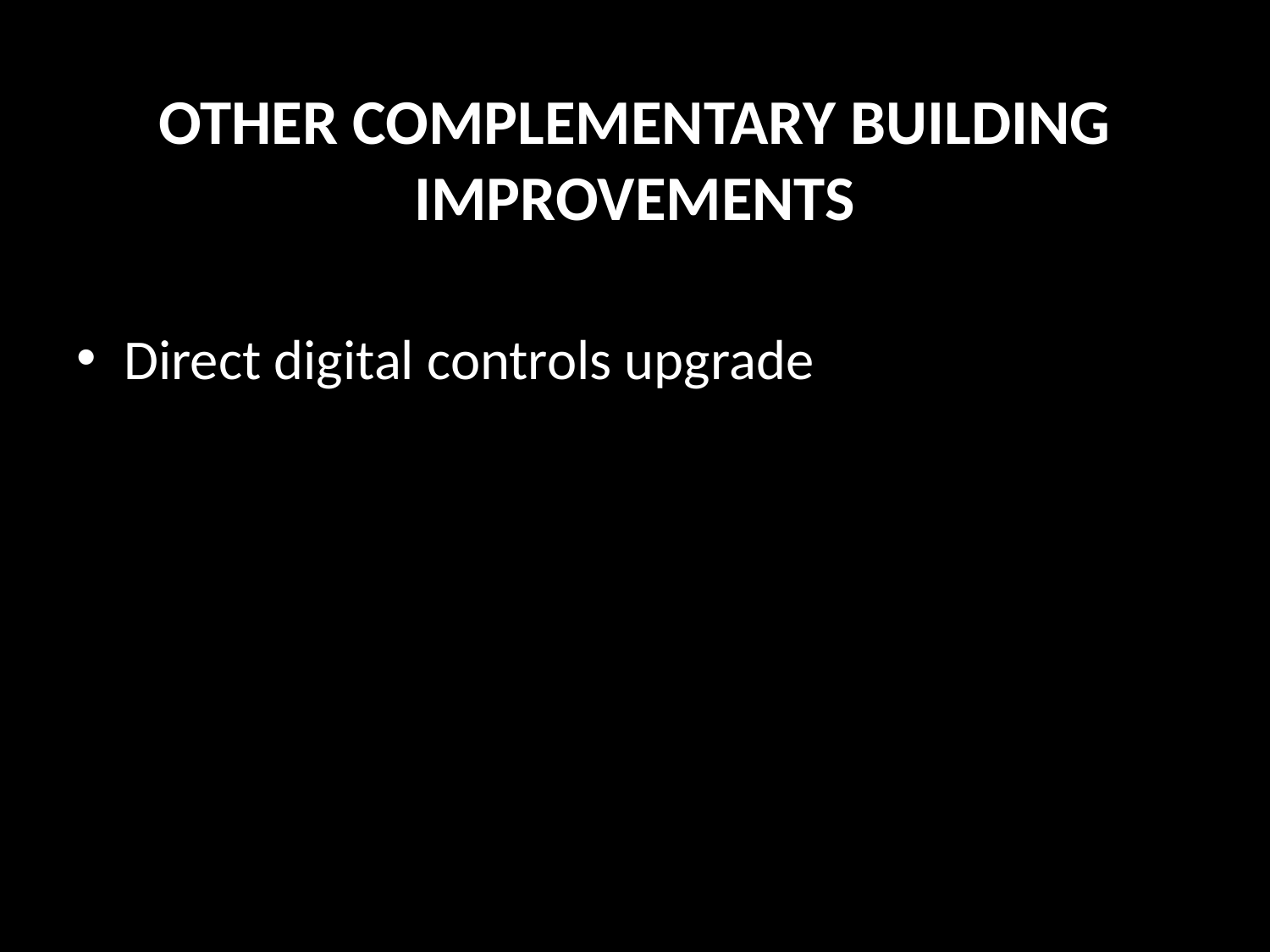

Other Complementary Building Improvements

Direct digital controls upgrade